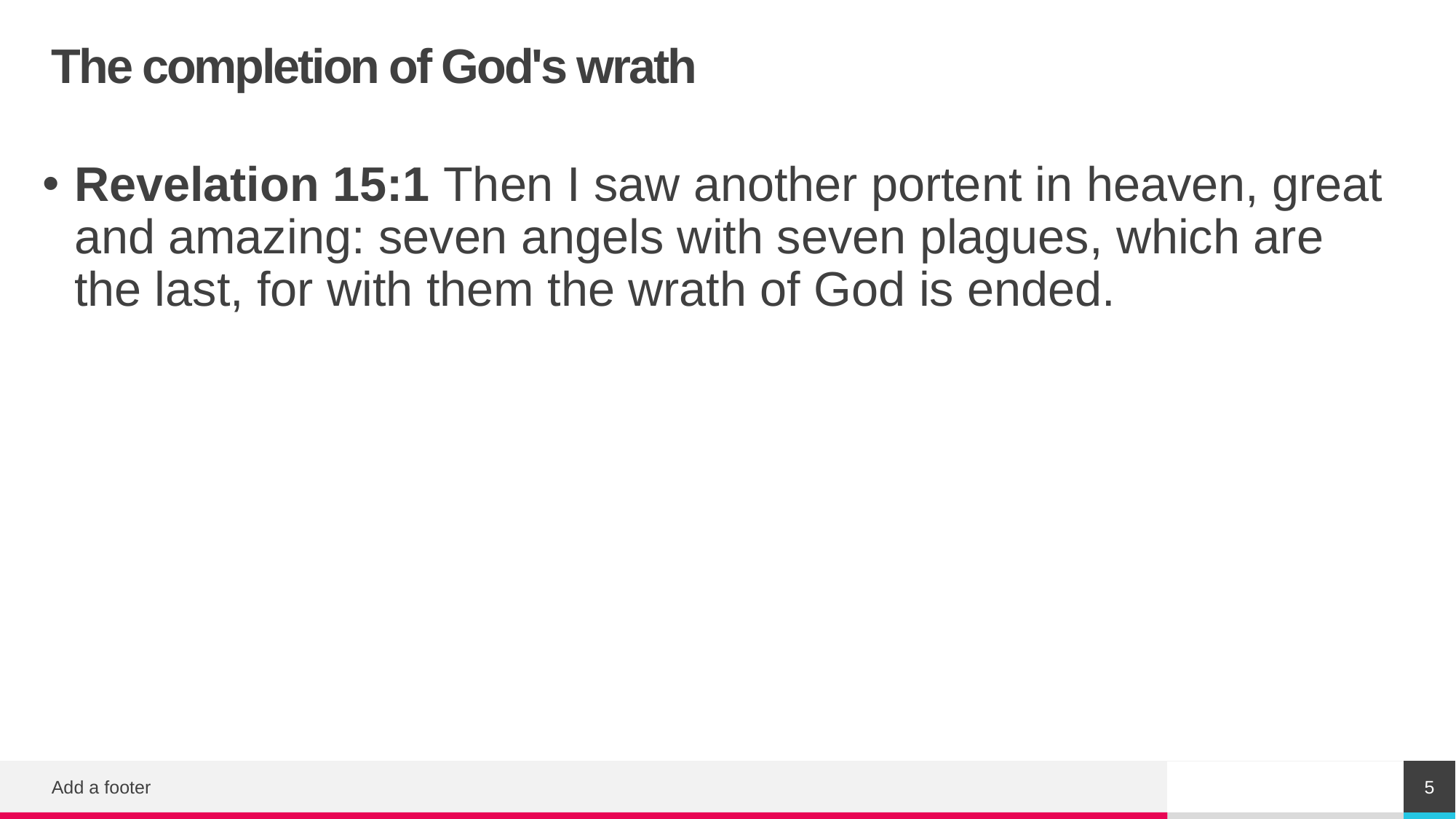

# The completion of God's wrath
Revelation 15:1 Then I saw another portent in heaven, great and amazing: seven angels with seven plagues, which are the last, for with them the wrath of God is ended.
5
Add a footer